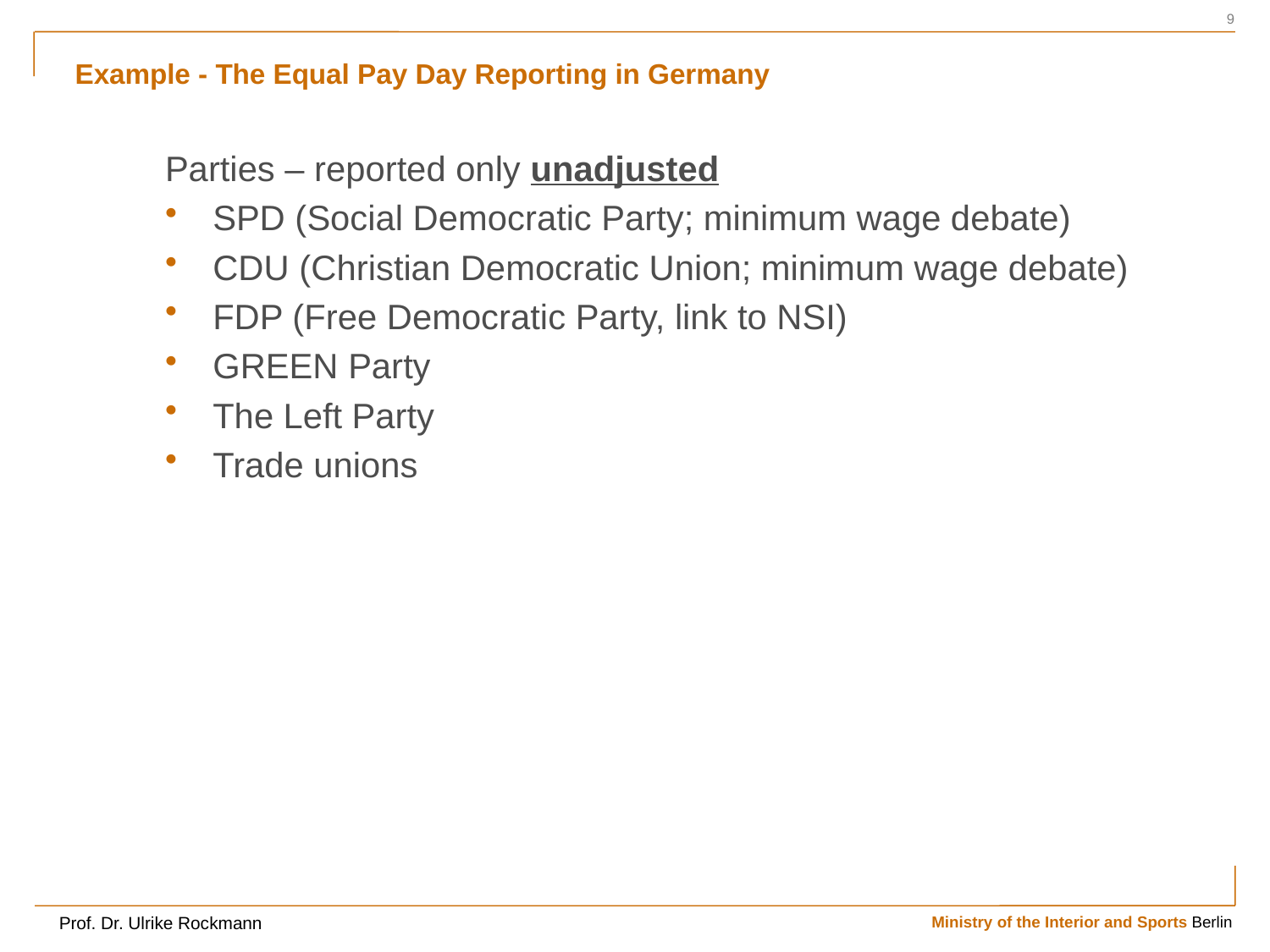

9
# Example - The Equal Pay Day Reporting in Germany
Parties – reported only unadjusted
SPD (Social Democratic Party; minimum wage debate)
CDU (Christian Democratic Union; minimum wage debate)
FDP (Free Democratic Party, link to NSI)
GREEN Party
The Left Party
Trade unions
Prof. Dr. Ulrike Rockmann